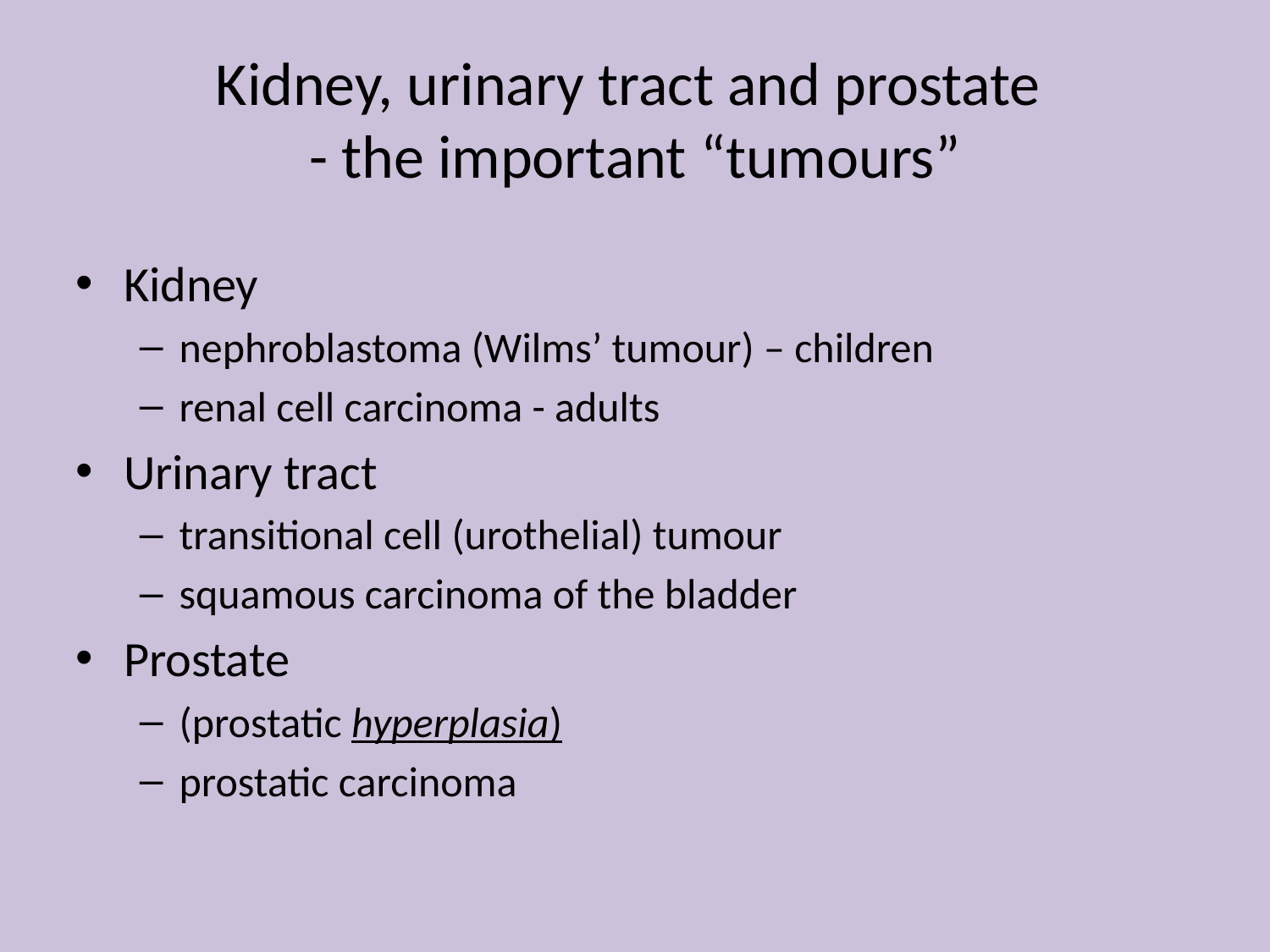

# Kidney, urinary tract and prostate - the important “tumours”
Kidney
nephroblastoma (Wilms’ tumour) – children
renal cell carcinoma - adults
Urinary tract
transitional cell (urothelial) tumour
squamous carcinoma of the bladder
Prostate
(prostatic hyperplasia)
prostatic carcinoma